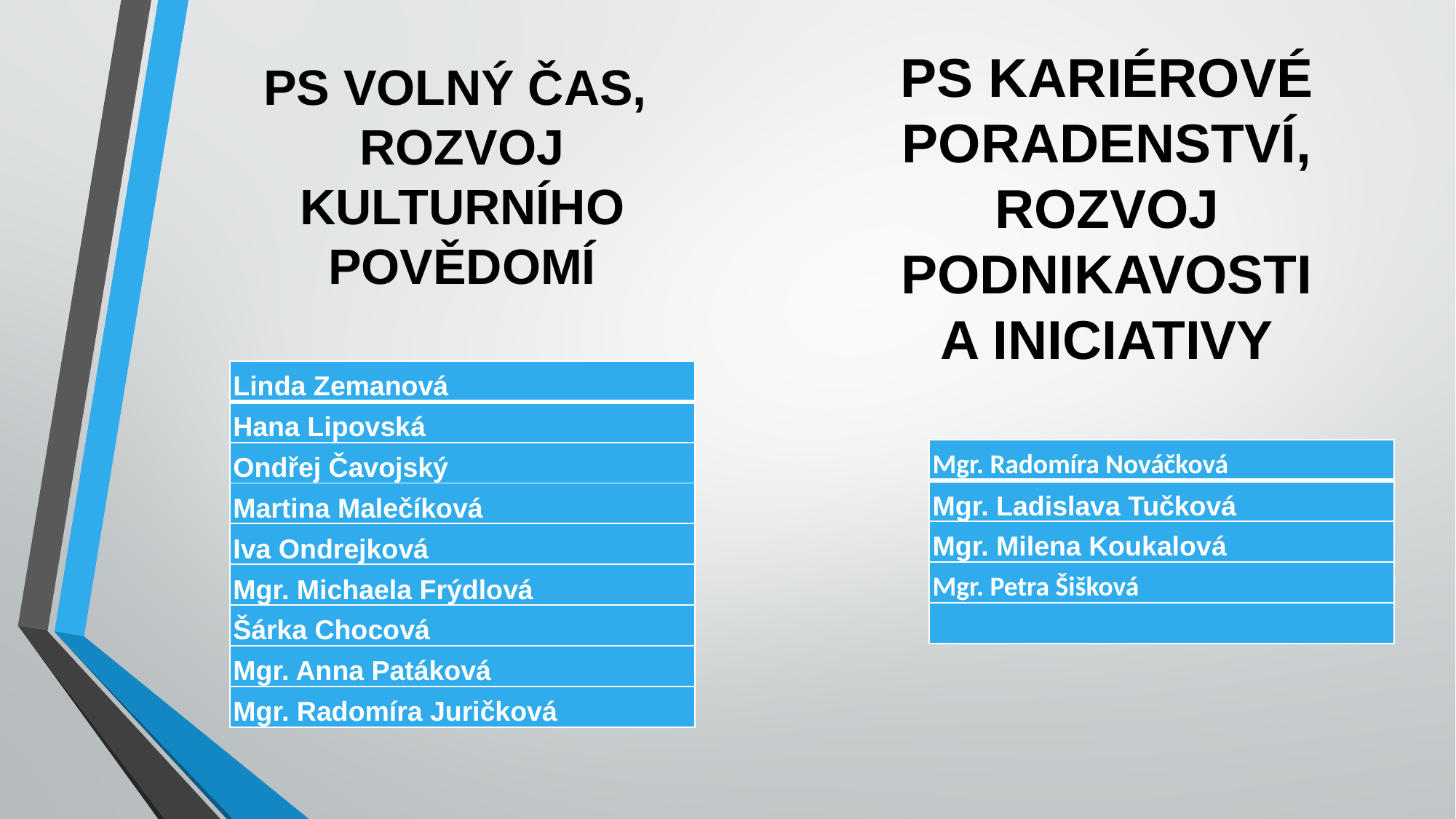

PS KARIÉROVÉ PORADENSTVÍ, ROZVOJ PODNIKAVOSTI A INICIATIVY
# PS VOLNÝ ČAS, ROZVOJ KULTURNÍHO POVĚDOMÍ
| Linda Zemanová |
| --- |
| Hana Lipovská |
| Ondřej Čavojský |
| Martina Malečíková |
| Iva Ondrejková |
| Mgr. Michaela Frýdlová |
| Šárka Chocová |
| Mgr. Anna Patáková |
| Mgr. Radomíra Juričková |
| Mgr. Radomíra Nováčková |
| --- |
| Mgr. Ladislava Tučková |
| Mgr. Milena Koukalová |
| Mgr. Petra Šišková |
|  |